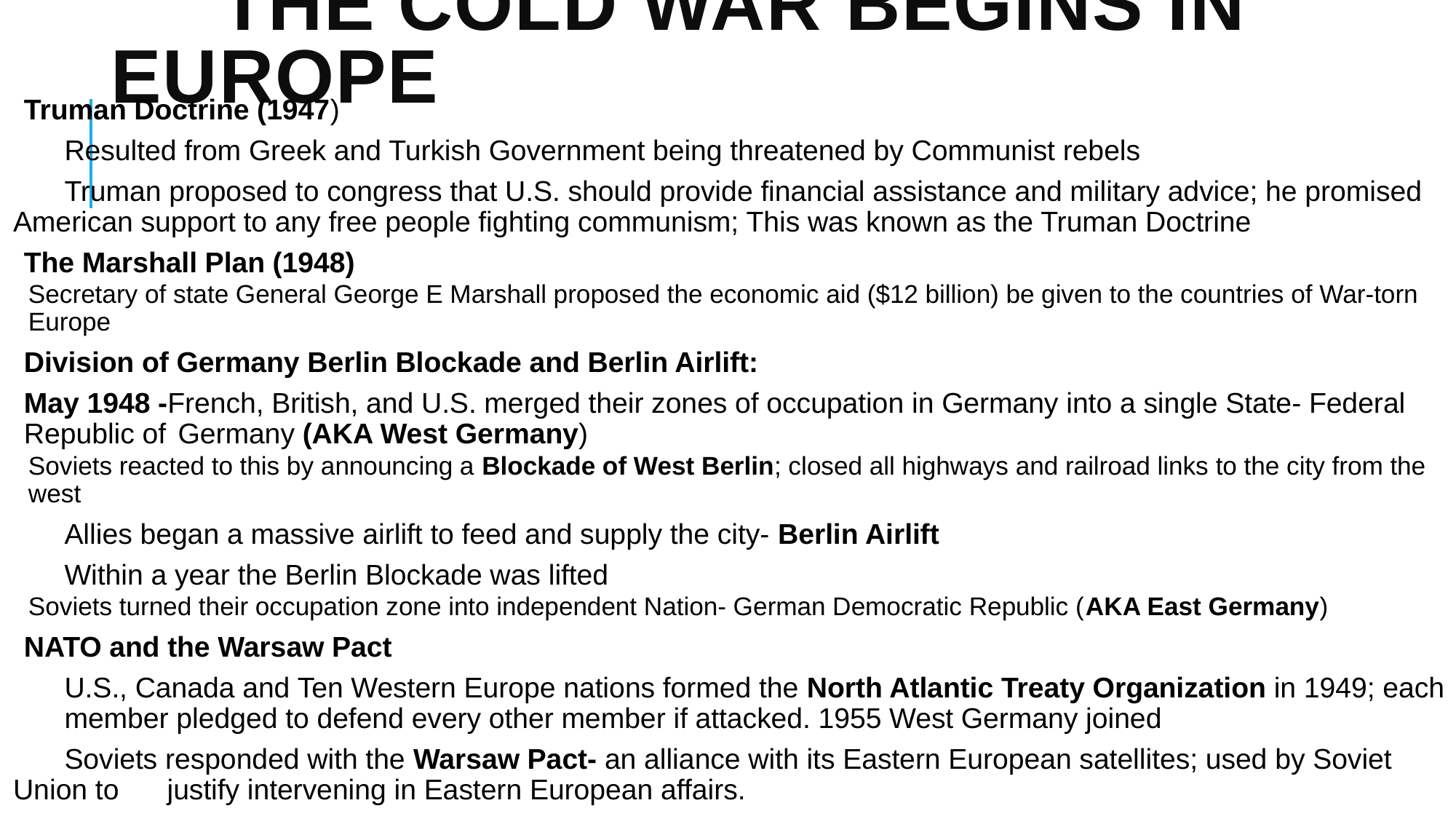

# The Cold War begins in Europe
Truman Doctrine (1947)
	Resulted from Greek and Turkish Government being threatened by Communist rebels
	Truman proposed to congress that U.S. should provide financial assistance and military advice; he promised 	American support to any free people fighting communism; This was known as the Truman Doctrine
The Marshall Plan (1948)
	Secretary of state General George E Marshall proposed the economic aid ($12 billion) be given to the countries of War-torn Europe
Division of Germany Berlin Blockade and Berlin Airlift:
May 1948 -French, British, and U.S. merged their zones of occupation in Germany into a single State- Federal Republic of 	Germany (AKA West Germany)
	Soviets reacted to this by announcing a Blockade of West Berlin; closed all highways and railroad links to the city from the west
	Allies began a massive airlift to feed and supply the city- Berlin Airlift
	Within a year the Berlin Blockade was lifted
	Soviets turned their occupation zone into independent Nation- German Democratic Republic (AKA East Germany)
NATO and the Warsaw Pact
	U.S., Canada and Ten Western Europe nations formed the North Atlantic Treaty Organization in 1949; each 	member pledged to defend every other member if attacked. 1955 West Germany joined
	Soviets responded with the Warsaw Pact- an alliance with its Eastern European satellites; used by Soviet Union to 	justify intervening in Eastern European affairs.